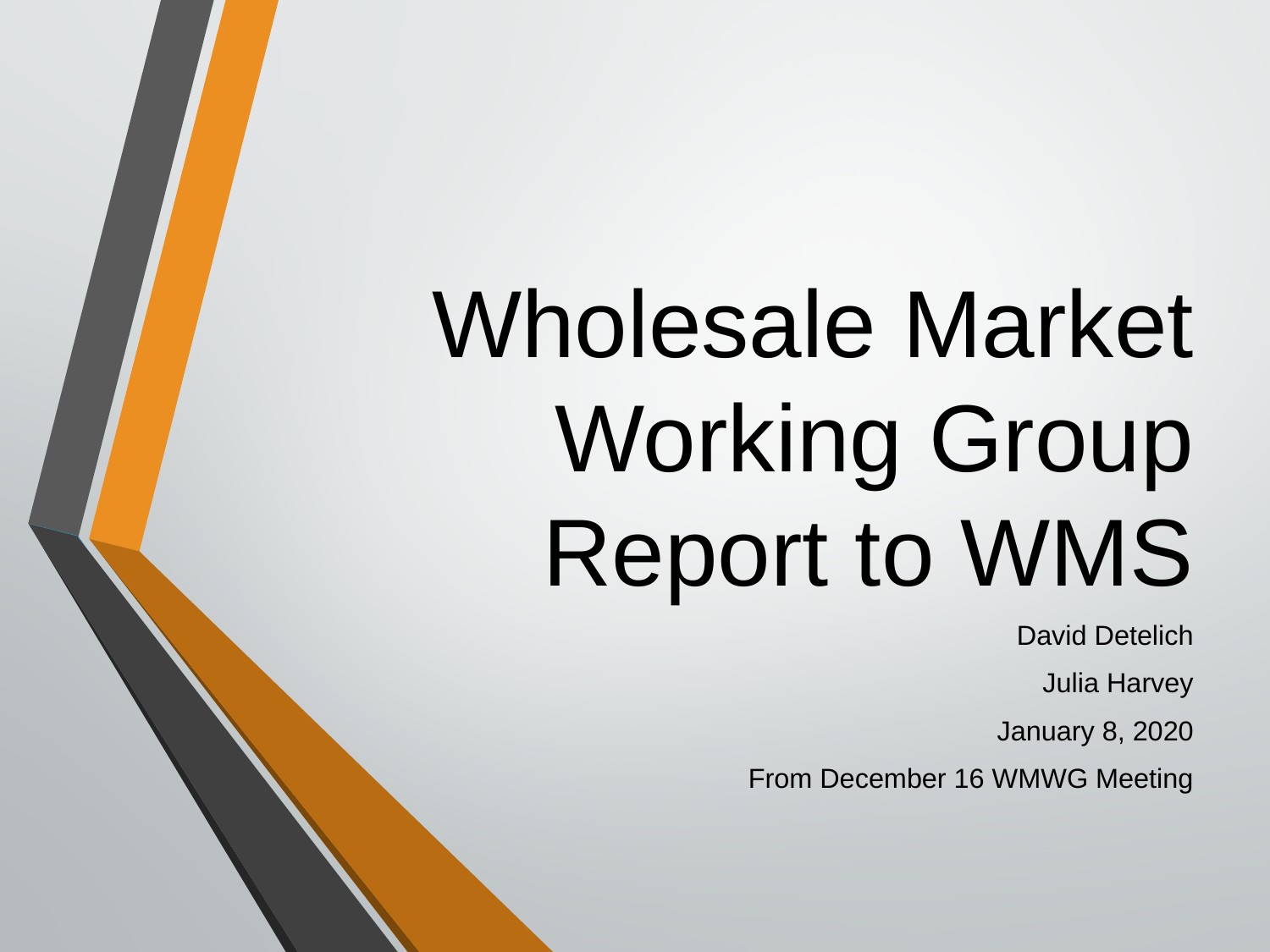

# Wholesale Market Working Group Report to WMS
David Detelich
Julia Harvey
January 8, 2020
From December 16 WMWG Meeting